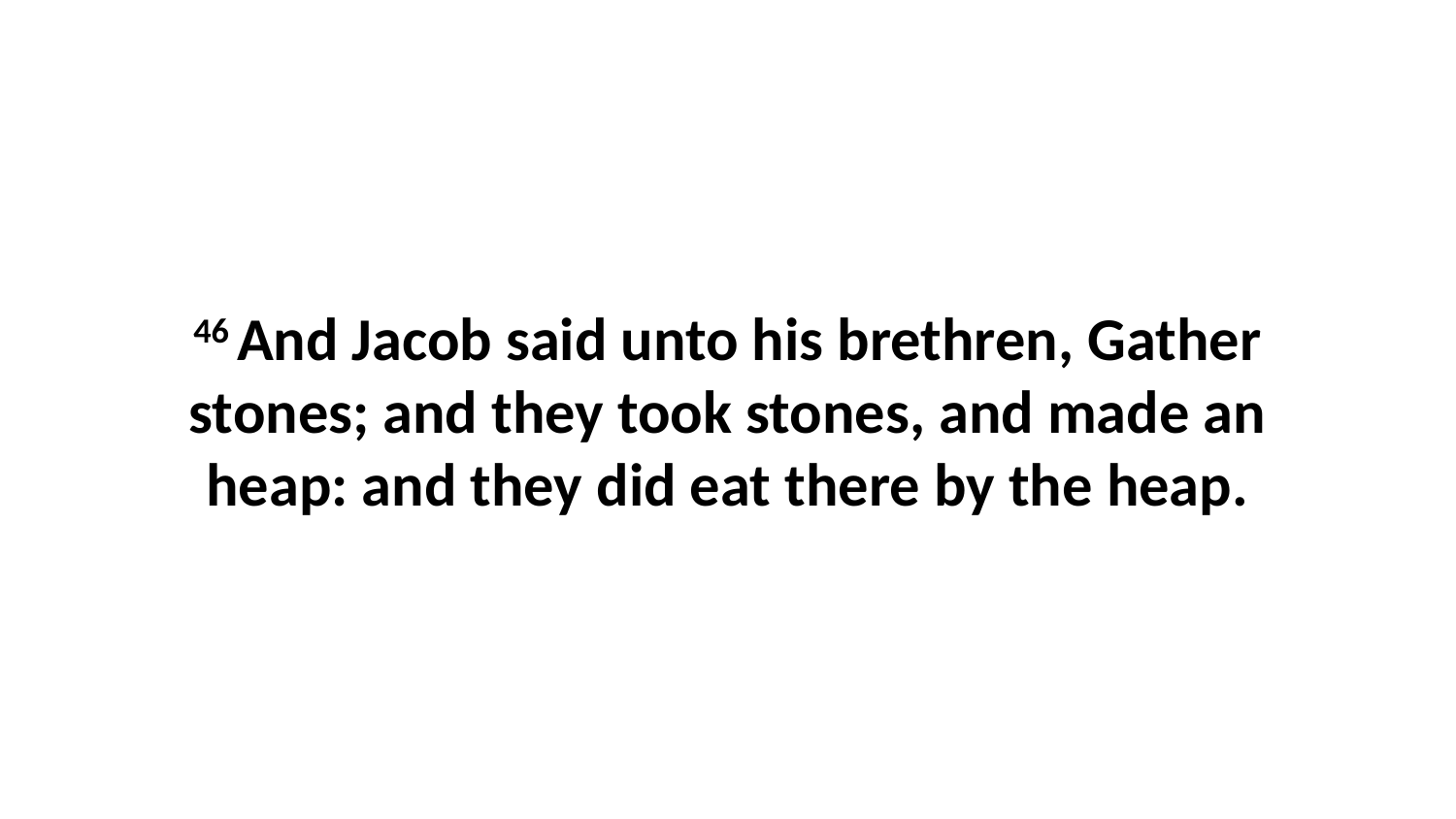

46 And Jacob said unto his brethren, Gather stones; and they took stones, and made an heap: and they did eat there by the heap.